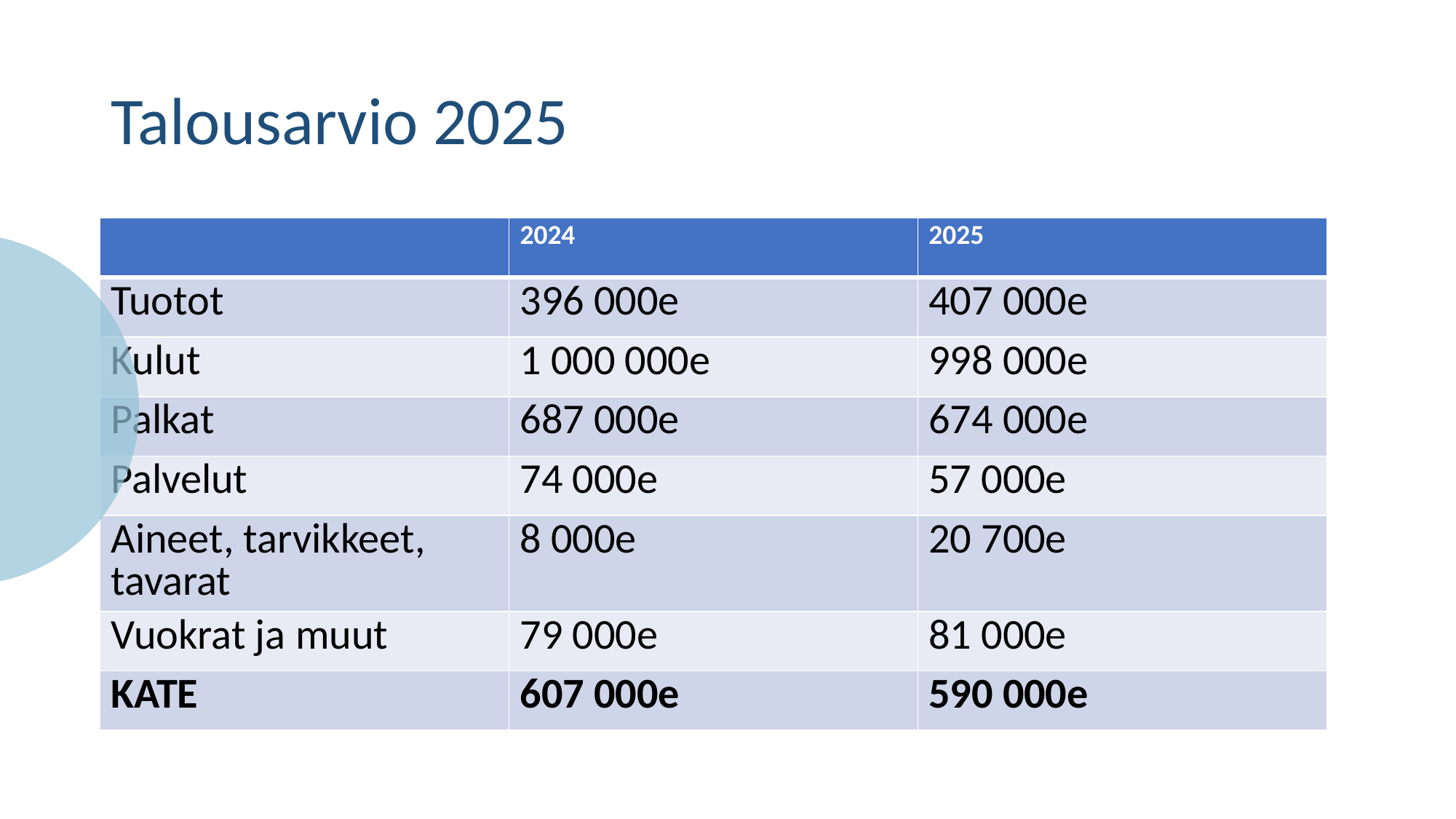

# Talousarvio 2025
|  | 2024 | 2025 |
| --- | --- | --- |
| Tuotot | 396 000e | 407 000e |
| Kulut | 1 000 000e | 998 000e |
| Palkat | 687 000e | 674 000e |
| Palvelut | 74 000e | 57 000e |
| Aineet, tarvikkeet, tavarat | 8 000e | 20 700e |
| Vuokrat ja muut | 79 000e | 81 000e |
| KATE | 607 000e | 590 000e |